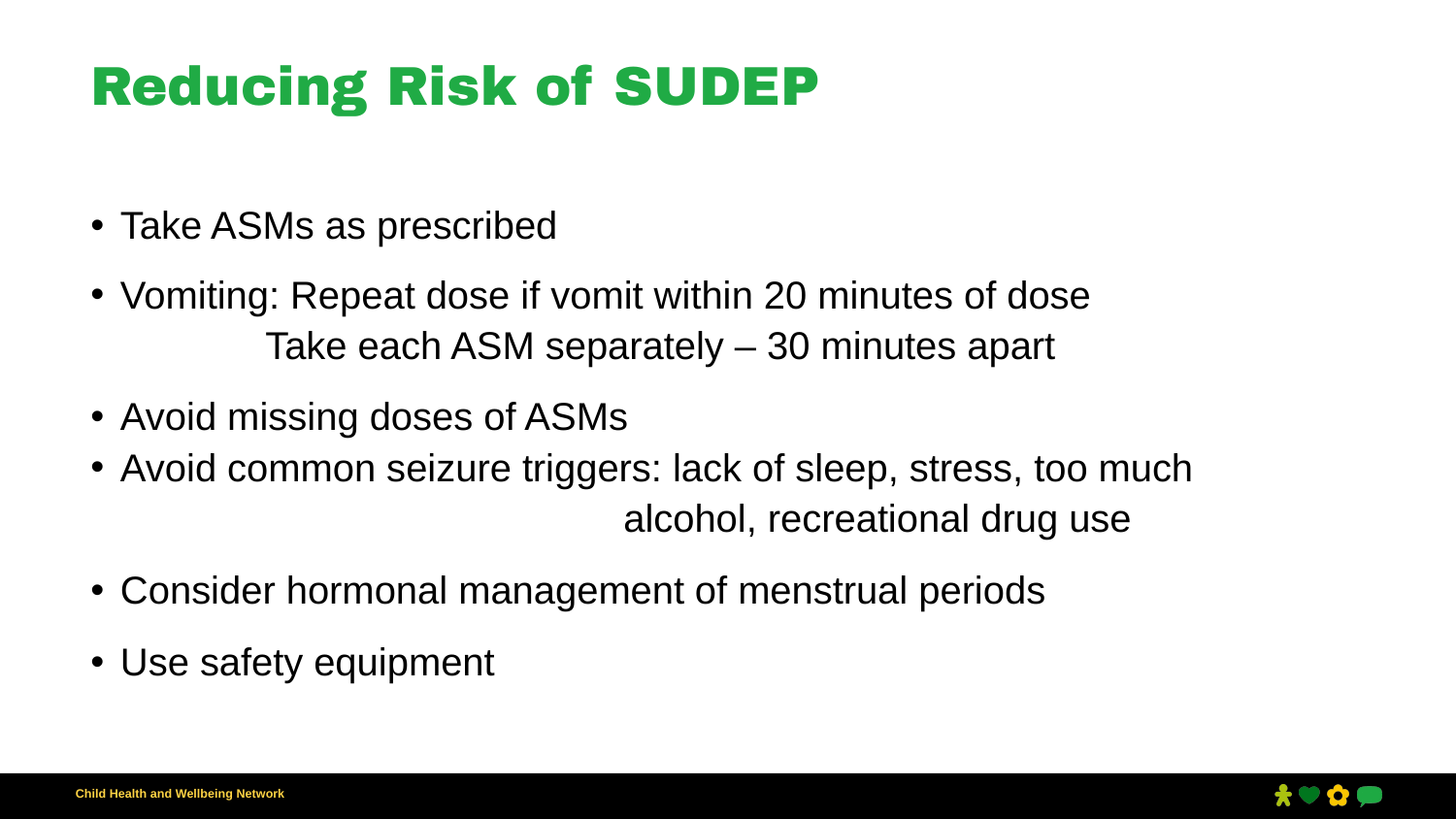

# Reducing Risk of SUDEP
Take ASMs as prescribed

Vomiting: Repeat dose if vomit within 20 minutes of dose
		Take each ASM separately – 30 minutes apart

Avoid missing doses of ASMs
Avoid common seizure triggers: lack of sleep, stress, too much
					         alcohol, recreational drug use

Consider hormonal management of menstrual periods

Use safety equipment